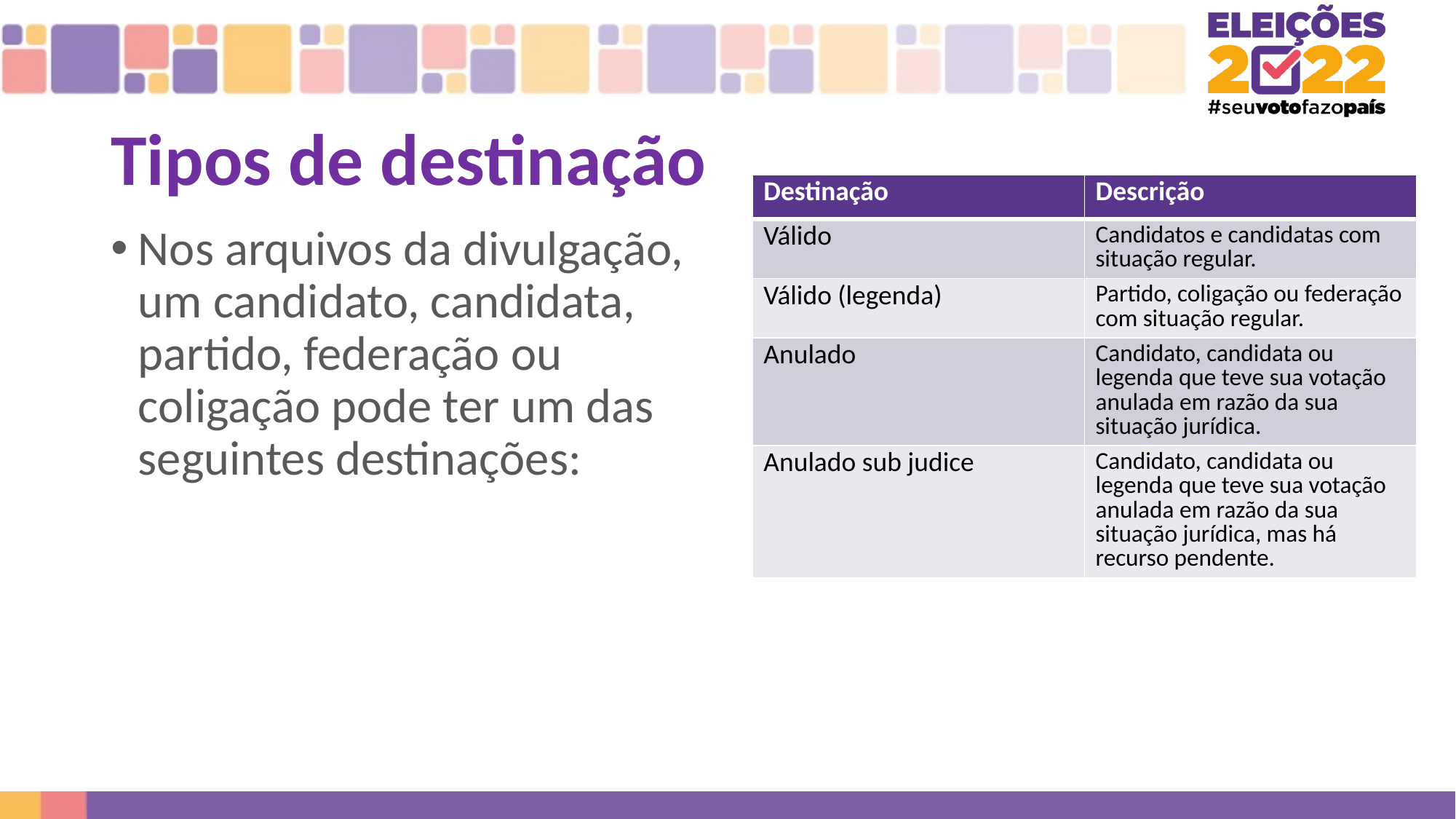

# Tipos de destinação
| Destinação | Descrição |
| --- | --- |
| Válido | Candidatos e candidatas com situação regular. |
| Válido (legenda) | Partido, coligação ou federação com situação regular. |
| Anulado | Candidato, candidata ou legenda que teve sua votação anulada em razão da sua situação jurídica. |
| Anulado sub judice | Candidato, candidata ou legenda que teve sua votação anulada em razão da sua situação jurídica, mas há recurso pendente. |
Nos arquivos da divulgação, um candidato, candidata, partido, federação ou coligação pode ter um das seguintes destinações: